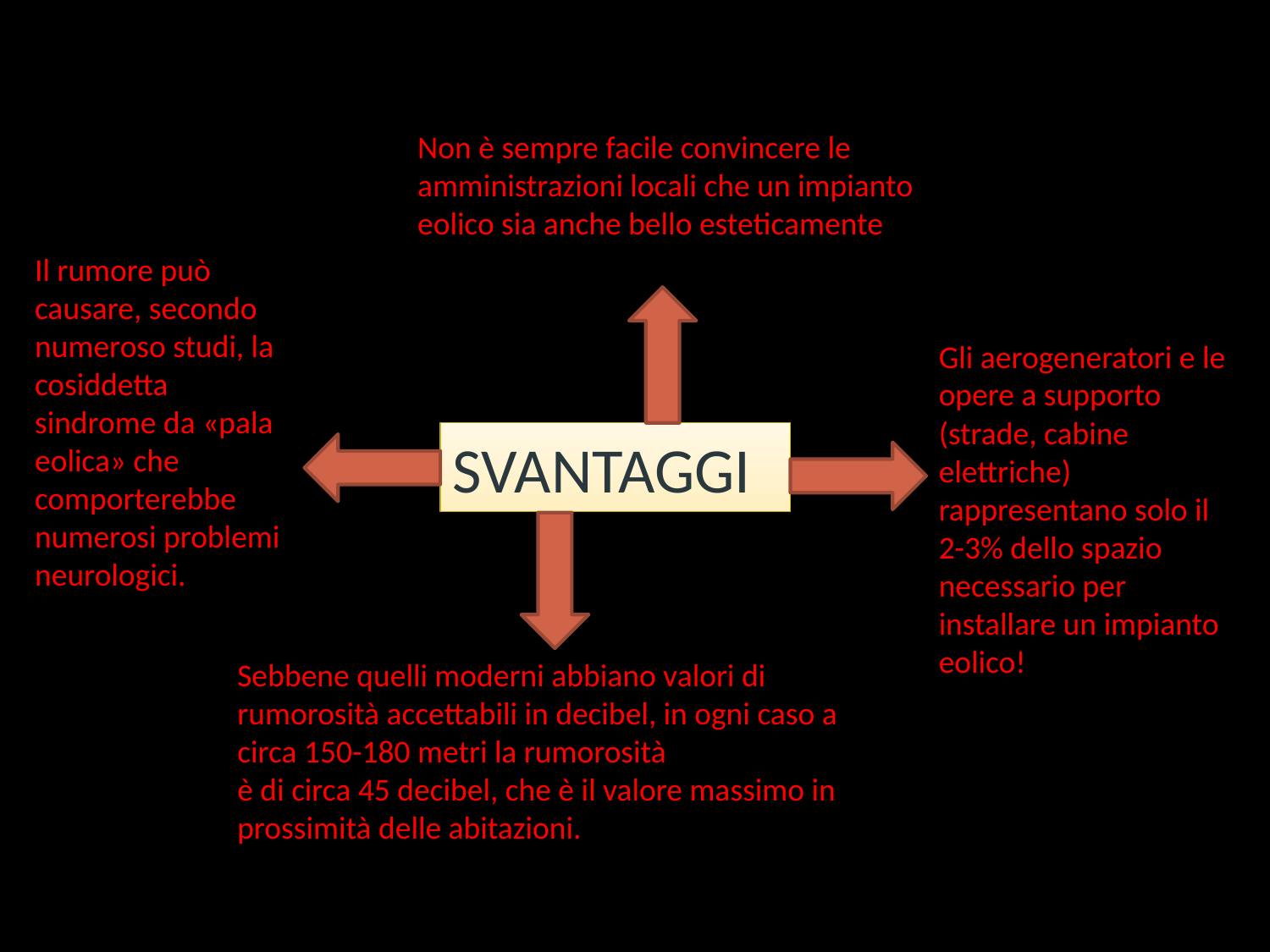

Non è sempre facile convincere le amministrazioni locali che un impianto eolico sia anche bello esteticamente
Il rumore può causare, secondo numeroso studi, la cosiddetta  sindrome da «pala eolica» che comporterebbe numerosi problemi neurologici.

Gli aerogeneratori e le opere a supporto (strade, cabine elettriche) rappresentano solo il 2-3% dello spazio necessario per
installare un impianto eolico!
SVANTAGGI

Sebbene quelli moderni abbiano valori di rumorosità accettabili in decibel, in ogni caso a circa 150-180 metri la rumorosità
è di circa 45 decibel, che è il valore massimo in prossimità delle abitazioni.